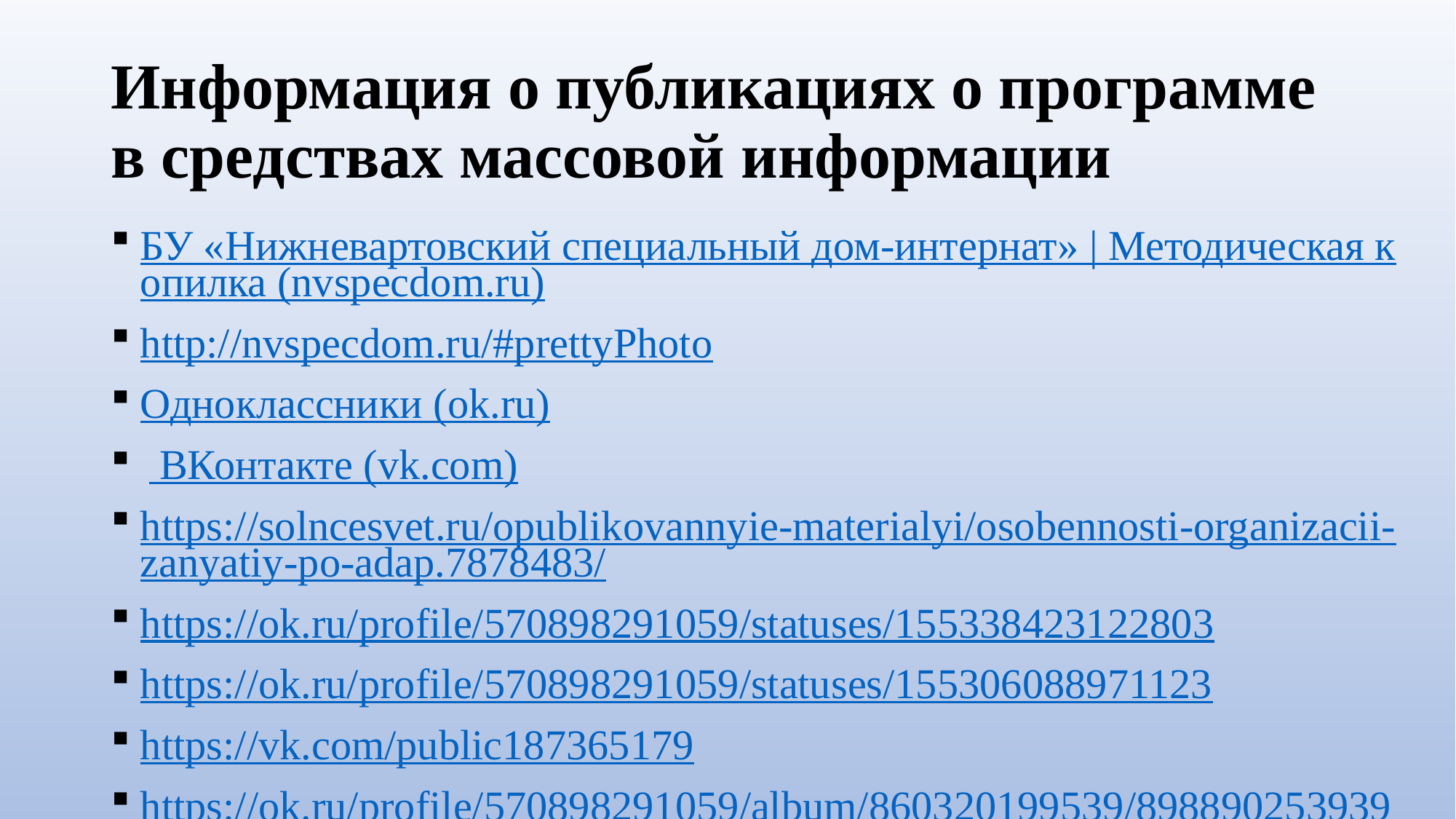

# Информация о публикациях о программе в средствах массовой информации
БУ «Нижневартовский специальный дом-интернат» | Методическая копилка (nvspecdom.ru)
http://nvspecdom.ru/#prettyPhoto
Одноклассники (ok.ru)
 ВКонтакте (vk.com)
https://solncesvet.ru/opublikovannyie-materialyi/osobennosti-organizacii-zanyatiy-po-adap.7878483/
https://ok.ru/profile/570898291059/statuses/155338423122803
https://ok.ru/profile/570898291059/statuses/155306088971123
https://vk.com/public187365179
https://ok.ru/profile/570898291059/album/860320199539/898890253939